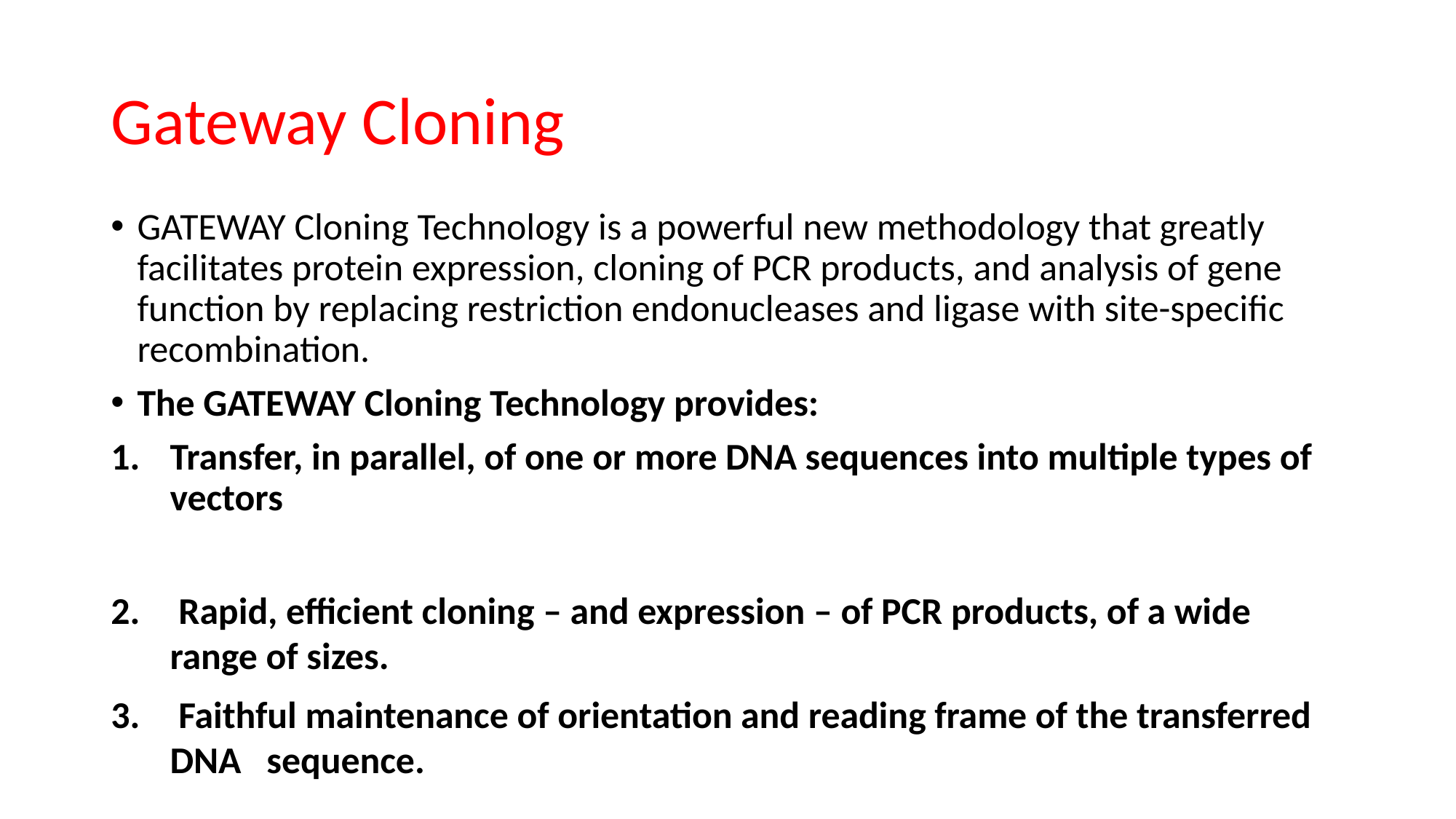

# Gateway Cloning
GATEWAY Cloning Technology is a powerful new methodology that greatly facilitates protein expression, cloning of PCR products, and analysis of gene function by replacing restriction endonucleases and ligase with site-specific recombination.
The GATEWAY Cloning Technology provides:
Transfer, in parallel, of one or more DNA sequences into multiple types of vectors

 Rapid, efficient cloning – and expression – of PCR products, of a wide range of sizes.
 Faithful maintenance of orientation and reading frame of the transferred DNA   sequence.